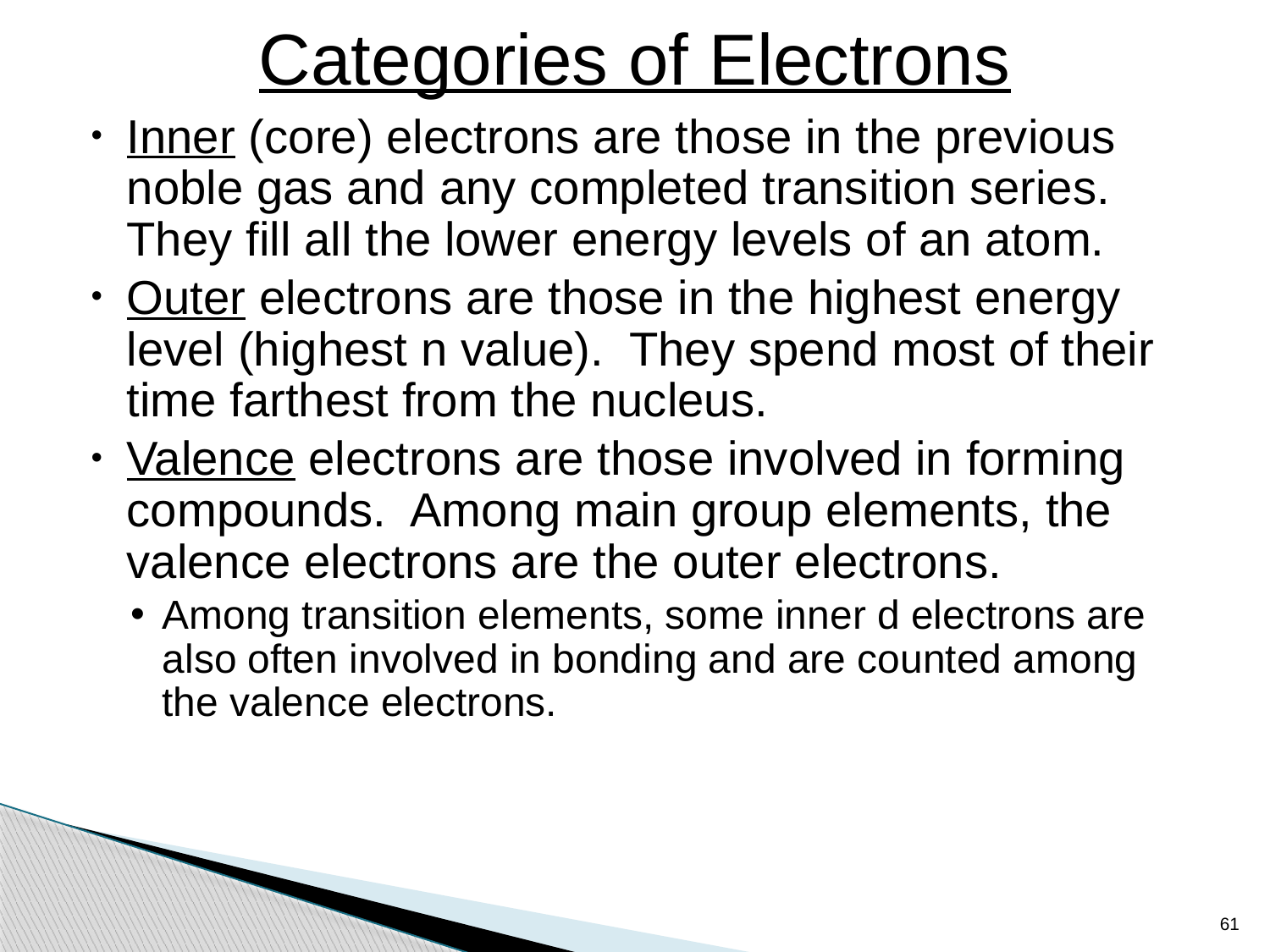

# Categories of Electrons
Inner (core) electrons are those in the previous noble gas and any completed transition series.  They fill all the lower energy levels of an atom.
Outer electrons are those in the highest energy level (highest n value).  They spend most of their time farthest from the nucleus.
Valence electrons are those involved in forming compounds.  Among main group elements, the valence electrons are the outer electrons.
Among transition elements, some inner d electrons are also often involved in bonding and are counted among the valence electrons.
61